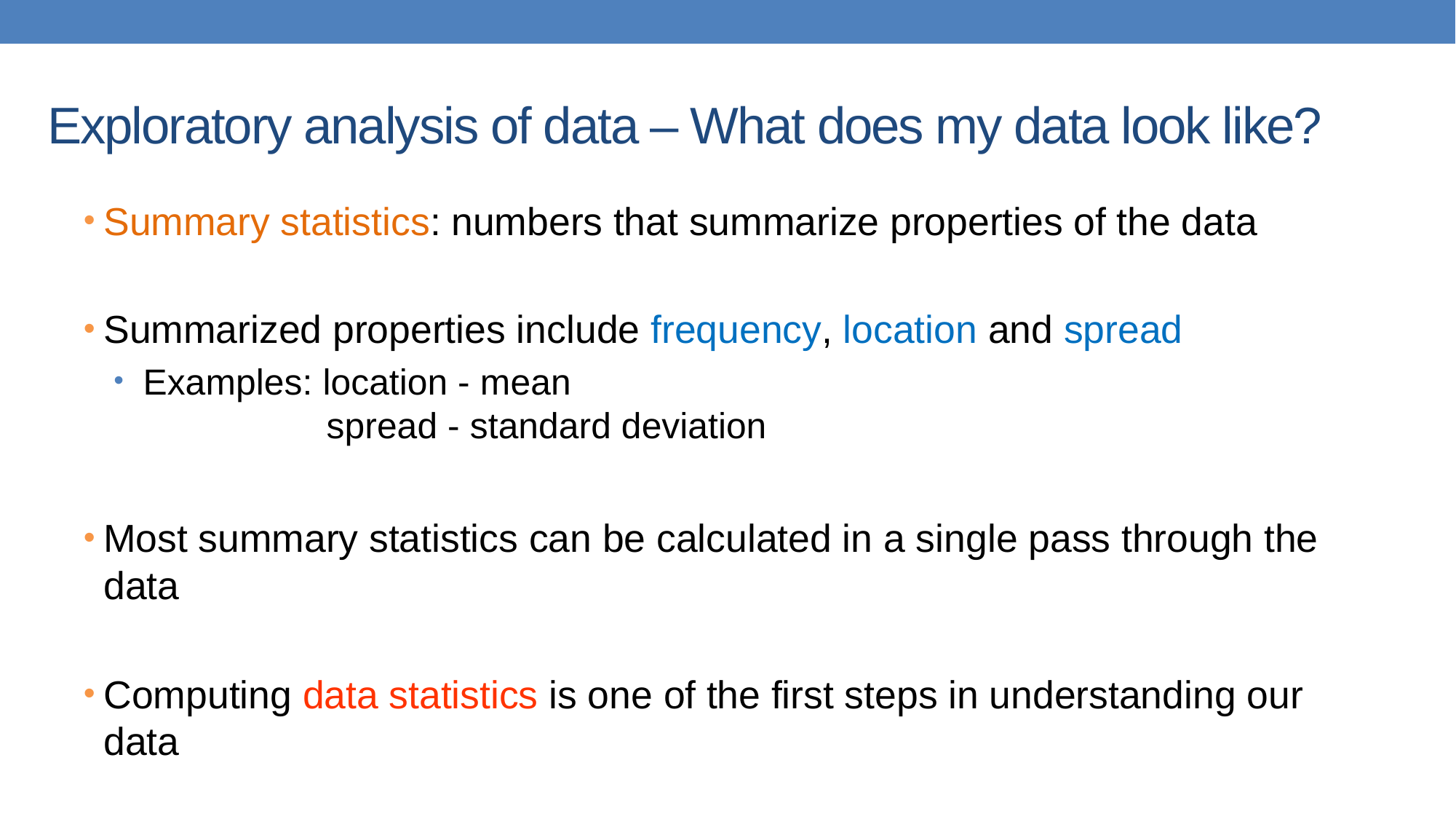

# Exploratory analysis of data – What does my data look like?
Summary statistics: numbers that summarize properties of the data

Summarized properties include frequency, location and spread
 Examples: location - mean
                   spread - standard deviation

Most summary statistics can be calculated in a single pass through the data

Computing data statistics is one of the first steps in understanding our data